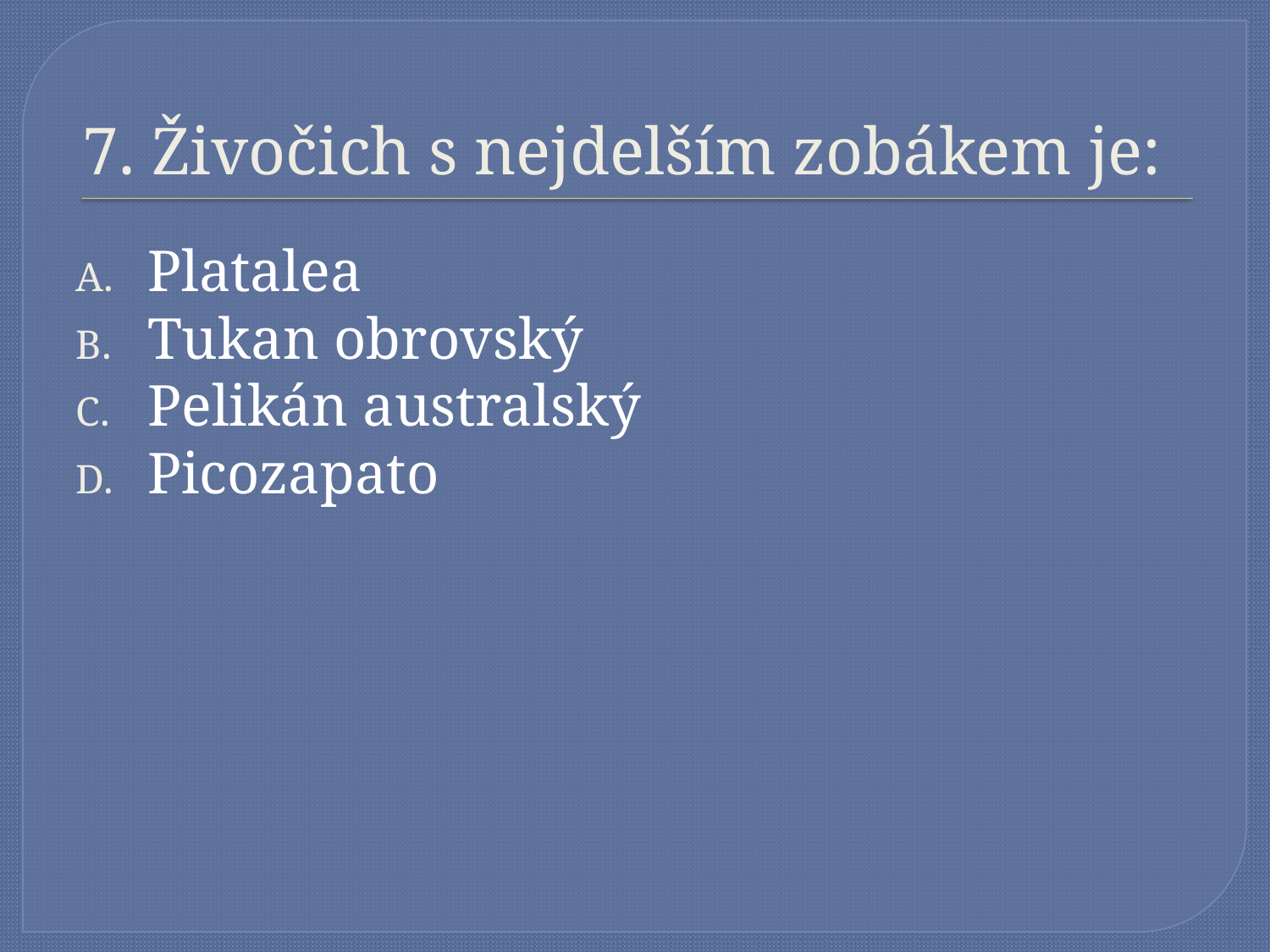

# 7. Živočich s nejdelším zobákem je:
Platalea
Tukan obrovský
Pelikán australský
Picozapato